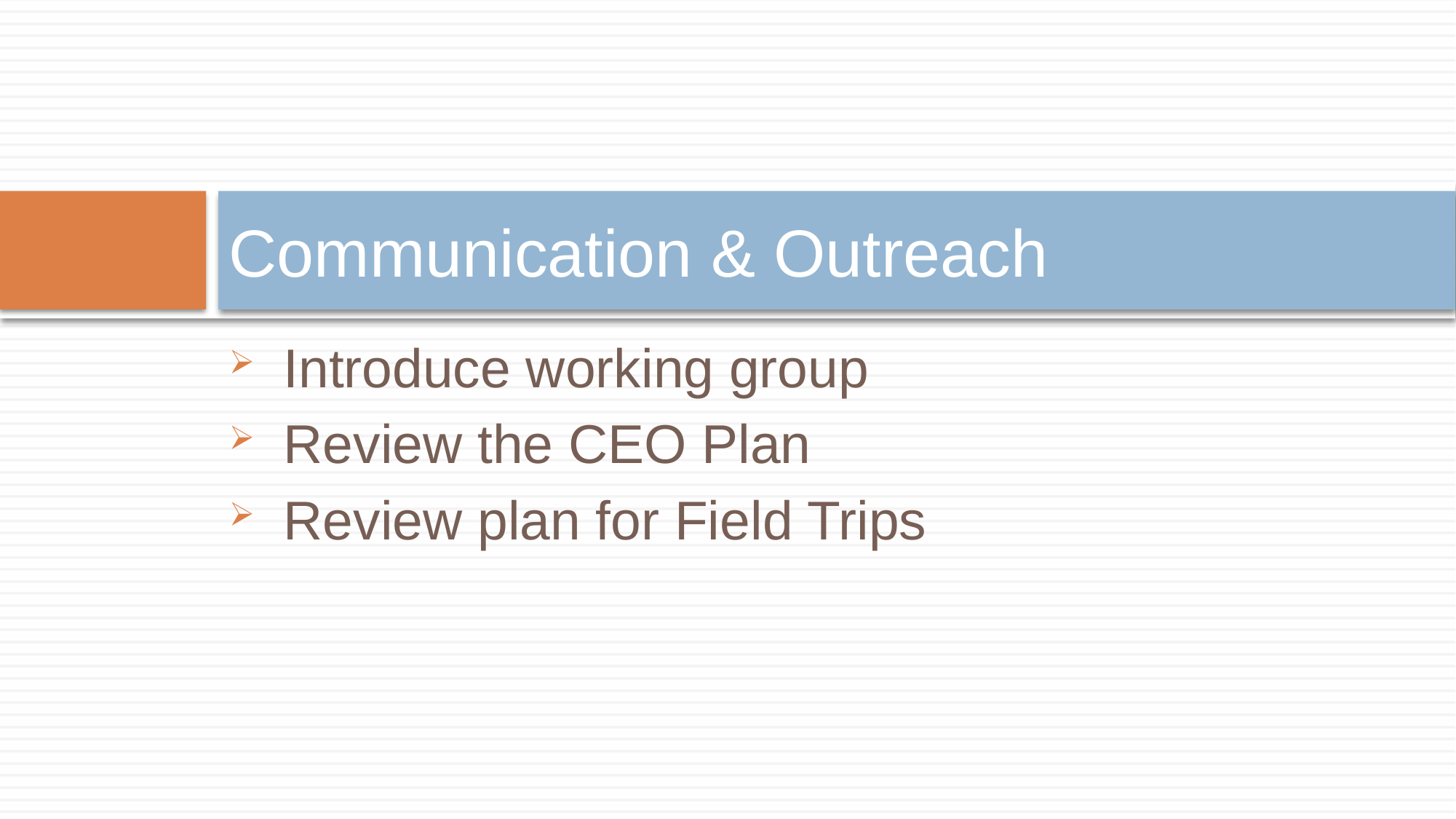

# Communication & Outreach
Introduce working group
Review the CEO Plan
Review plan for Field Trips